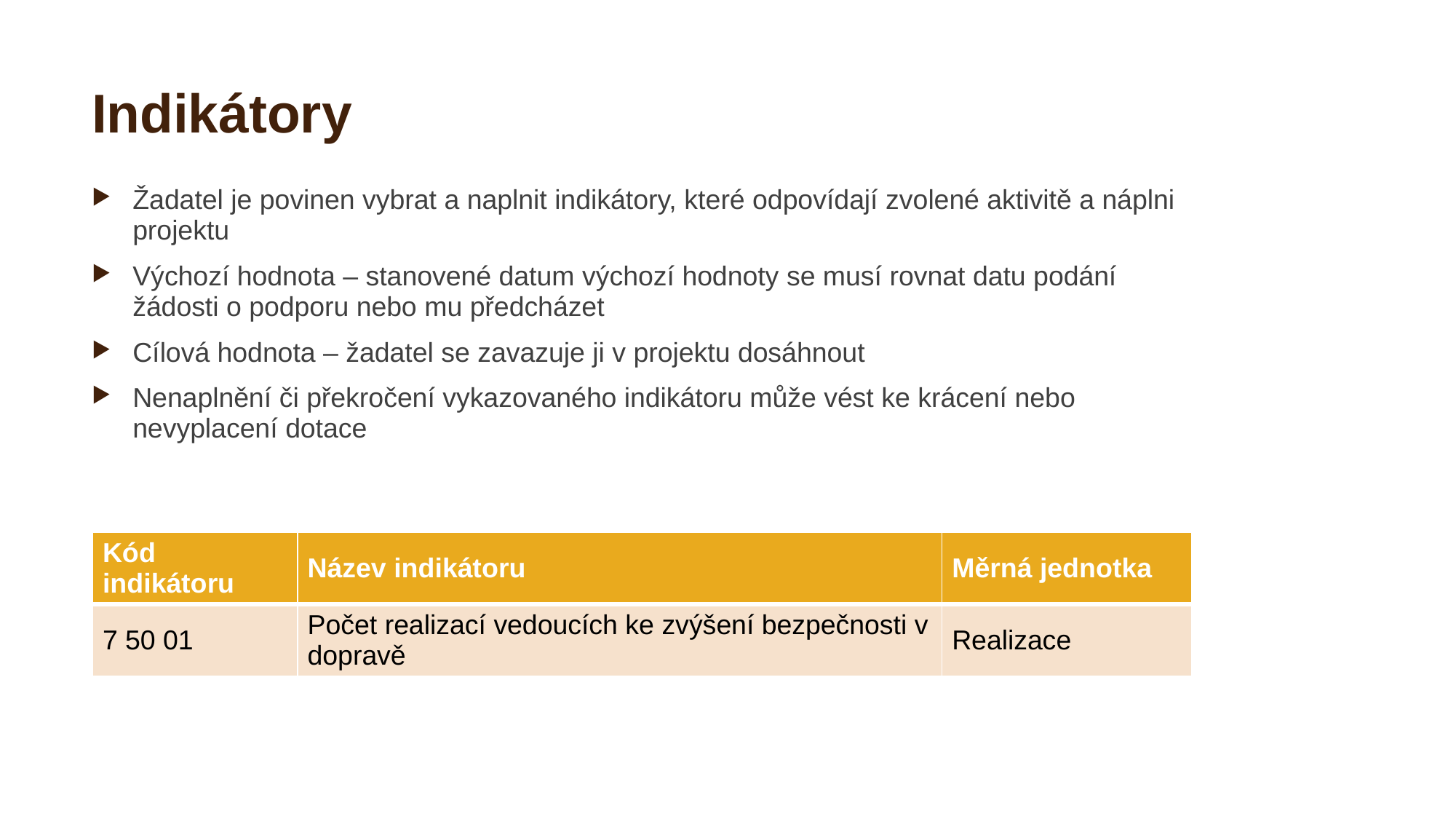

# Indikátory
Žadatel je povinen vybrat a naplnit indikátory, které odpovídají zvolené aktivitě a náplni projektu
Výchozí hodnota – stanovené datum výchozí hodnoty se musí rovnat datu podání žádosti o podporu nebo mu předcházet
Cílová hodnota – žadatel se zavazuje ji v projektu dosáhnout
Nenaplnění či překročení vykazovaného indikátoru může vést ke krácení nebo nevyplacení dotace
| Kód indikátoru | Název indikátoru | Měrná jednotka |
| --- | --- | --- |
| 7 50 01 | Počet realizací vedoucích ke zvýšení bezpečnosti v dopravě | Realizace |